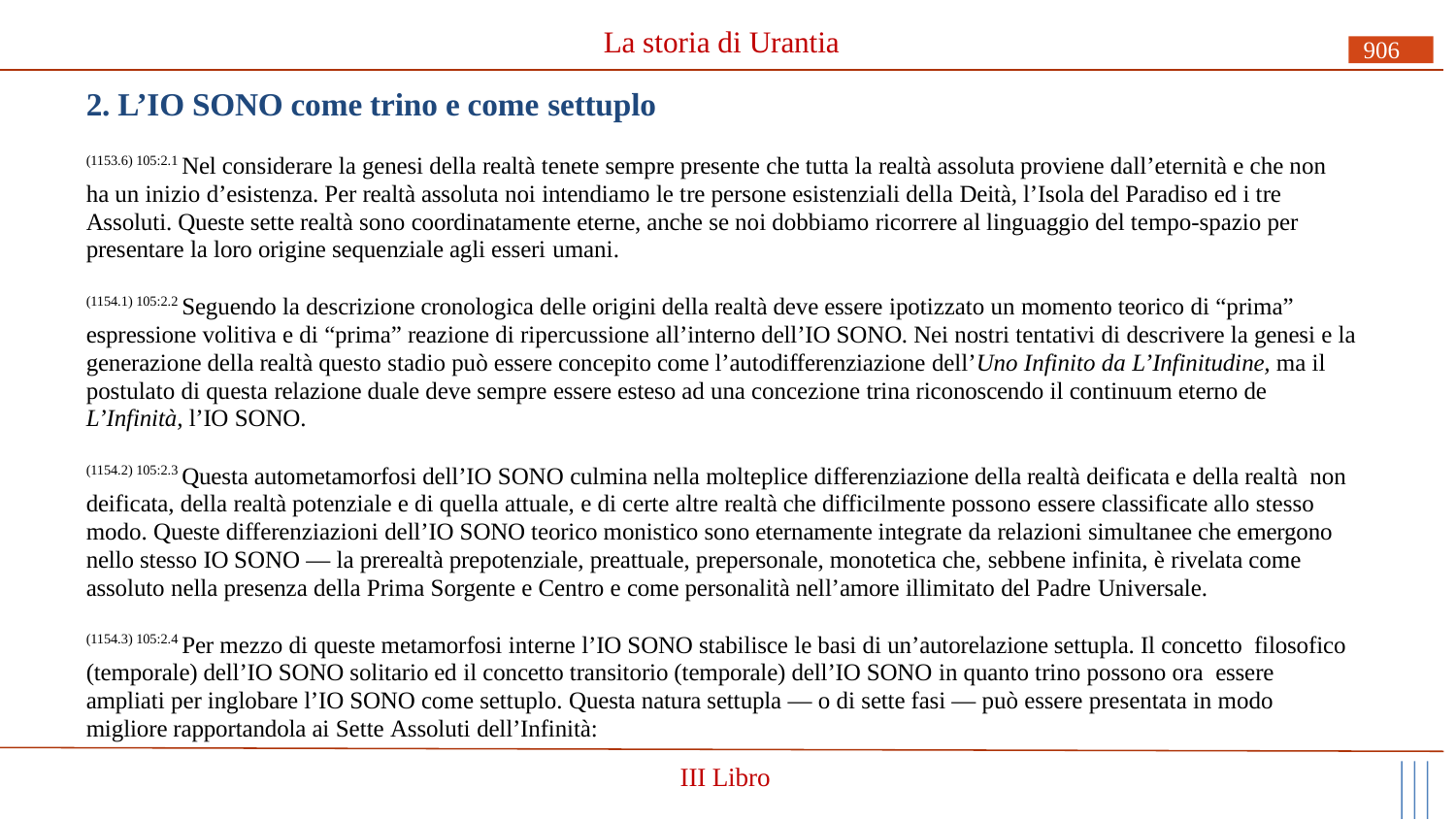

# La storia di Urantia
906

2. L’IO SONO come trino e come settuplo
(1153.6) 105:2.1 Nel considerare la genesi della realtà tenete sempre presente che tutta la realtà assoluta proviene dall’eternità e che non  ha un inizio d’esistenza. Per realtà assoluta noi intendiamo le tre persone esistenziali della Deità, l’Isola del Paradiso ed i tre  Assoluti. Queste sette realtà sono coordinatamente eterne, anche se noi dobbiamo ricorrere al linguaggio del tempo-spazio per  presentare la loro origine sequenziale agli esseri umani.

(1154.1) 105:2.2 Seguendo la descrizione cronologica delle origini della realtà deve essere ipotizzato un momento teorico di “prima”  espressione volitiva e di “prima” reazione di ripercussione all’interno dell’IO SONO. Nei nostri tentativi di descrivere la genesi e la  generazione della realtà questo stadio può essere concepito come l’autodifferenziazione dell’Uno Infinito da L’Infinitudine, ma il  postulato di questa relazione duale deve sempre essere esteso ad una concezione trina riconoscendo il continuum eterno de  L’Infinità, l’IO SONO.

(1154.2) 105:2.3 Questa autometamorfosi dell’IO SONO culmina nella molteplice differenziazione della realtà deificata e della realtà  non deificata, della realtà potenziale e di quella attuale, e di certe altre realtà che difficilmente possono essere classificate allo stesso  modo. Queste differenziazioni dell’IO SONO teorico monistico sono eternamente integrate da relazioni simultanee che emergono  nello stesso IO SONO — la prerealtà prepotenziale, preattuale, prepersonale, monotetica che, sebbene infinita, è rivelata come  assoluto nella presenza della Prima Sorgente e Centro e come personalità nell’amore illimitato del Padre Universale.

(1154.3) 105:2.4 Per mezzo di queste metamorfosi interne l’IO SONO stabilisce le basi di un’autorelazione settupla. Il concetto  filosofico (temporale) dell’IO SONO solitario ed il concetto transitorio (temporale) dell’IO SONO in quanto trino possono ora  essere ampliati per inglobare l’IO SONO come settuplo. Questa natura settupla — o di sette fasi — può essere presentata in modo  migliore rapportandola ai Sette Assoluti dell’Infinità:

III Libro